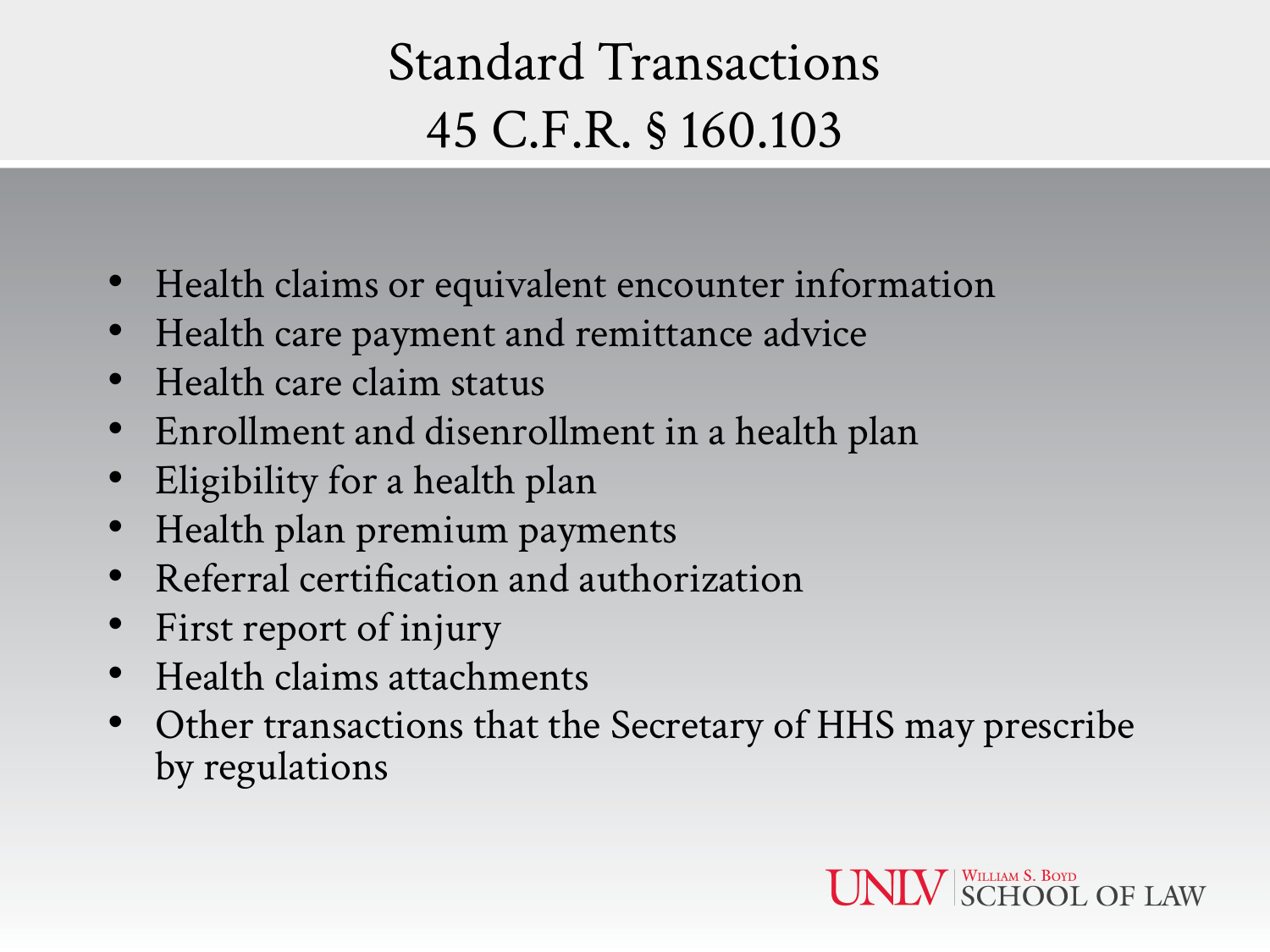

# Standard Transactions 45 C.F.R. § 160.103
Health claims or equivalent encounter information
Health care payment and remittance advice
Health care claim status
Enrollment and disenrollment in a health plan
Eligibility for a health plan
Health plan premium payments
Referral certification and authorization
First report of injury
Health claims attachments
Other transactions that the Secretary of HHS may prescribe by regulations